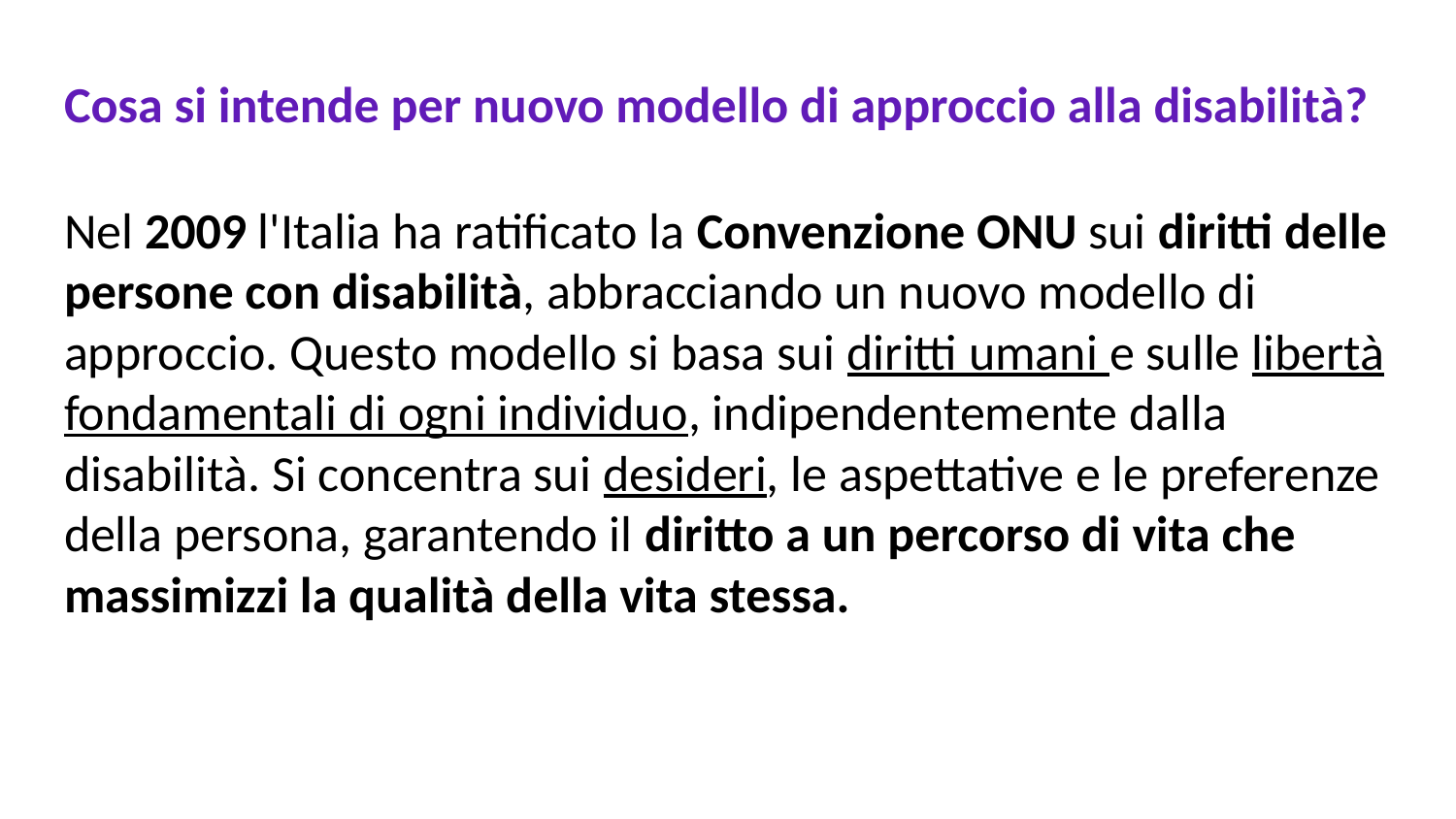

# Cosa si intende per nuovo modello di approccio alla disabilità?
Nel 2009 l'Italia ha ratificato la Convenzione ONU sui diritti delle persone con disabilità, abbracciando un nuovo modello di approccio. Questo modello si basa sui diritti umani e sulle libertà fondamentali di ogni individuo, indipendentemente dalla disabilità. Si concentra sui desideri, le aspettative e le preferenze della persona, garantendo il diritto a un percorso di vita che massimizzi la qualità della vita stessa.